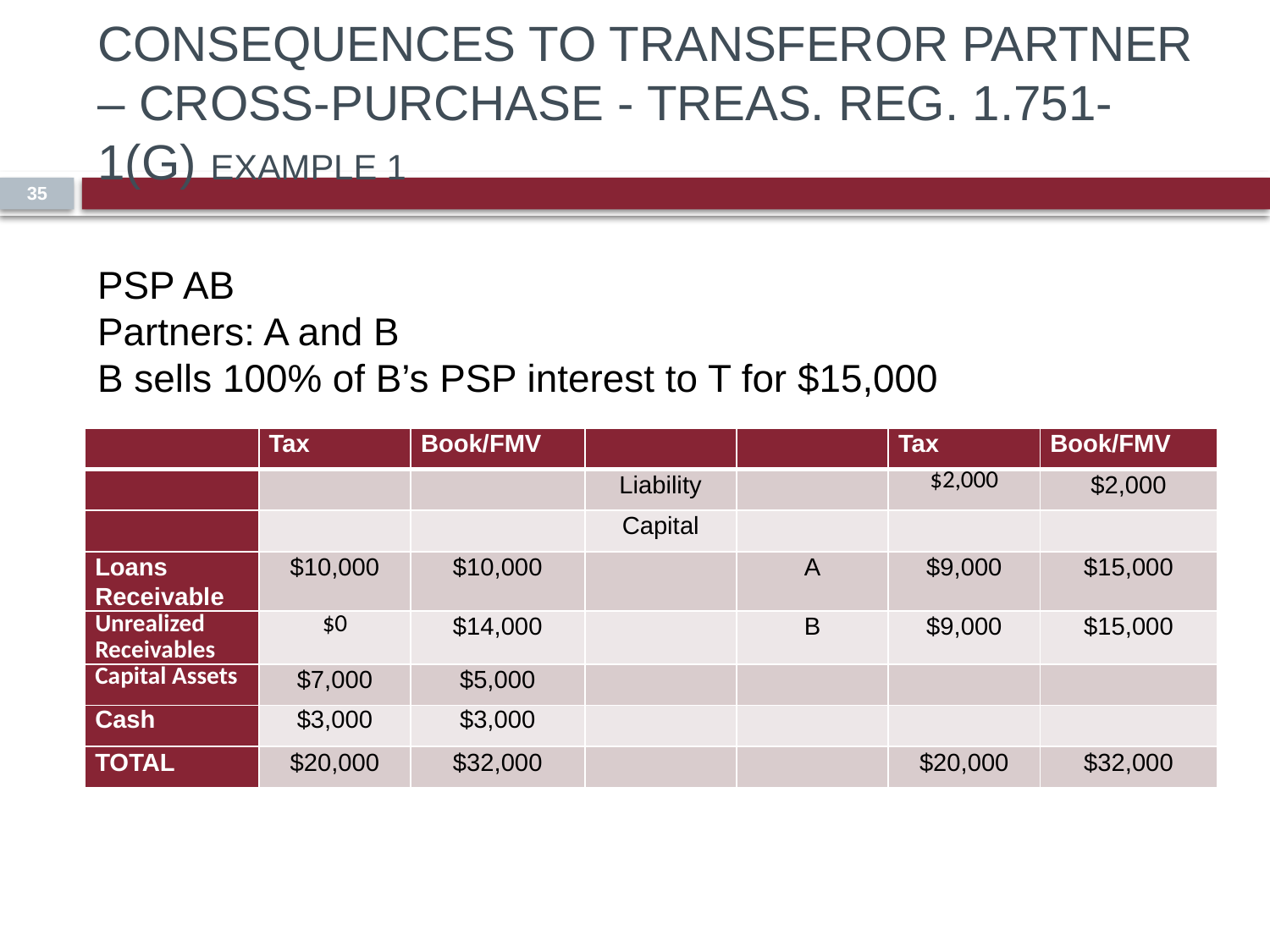

# Consequences to Transferor Partner – Cross-Purchase - Treas. Reg. 1.751-1(g) Example 1
35
PSP AB
Partners: A and B
B sells 100% of B’s PSP interest to T for $15,000
|  | Tax | Book/FMV |  |  | Tax | Book/FMV |
| --- | --- | --- | --- | --- | --- | --- |
|  |  |  | Liability |  | $2,000 | $2,000 |
|  |  |  | Capital |  |  |  |
| Loans Receivable | $10,000 | $10,000 |  | A | $9,000 | $15,000 |
| Unrealized Receivables | $0 | $14,000 |  | B | $9,000 | $15,000 |
| Capital Assets | $7,000 | $5,000 |  |  |  |  |
| Cash | $3,000 | $3,000 |  |  |  |  |
| TOTAL | $20,000 | $32,000 |  |  | $20,000 | $32,000 |